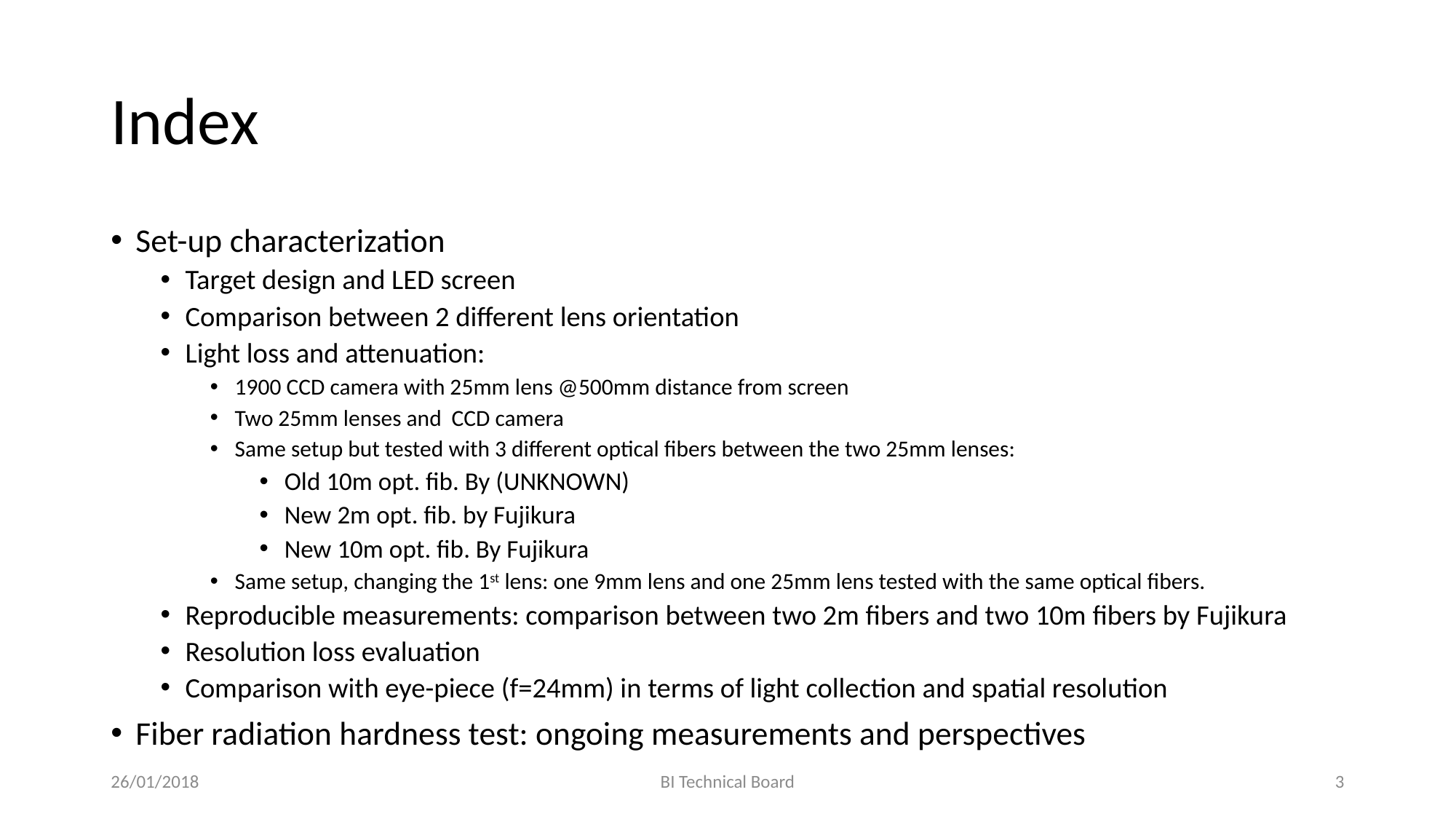

# Index
Set-up characterization
Target design and LED screen
Comparison between 2 different lens orientation
Light loss and attenuation:
1900 CCD camera with 25mm lens @500mm distance from screen
Two 25mm lenses and  CCD camera
Same setup but tested with 3 different optical fibers between the two 25mm lenses:
Old 10m opt. fib. By (UNKNOWN)
New 2m opt. fib. by Fujikura
New 10m opt. fib. By Fujikura
Same setup, changing the 1st lens: one 9mm lens and one 25mm lens tested with the same optical fibers.
Reproducible measurements: comparison between two 2m fibers and two 10m fibers by Fujikura
Resolution loss evaluation
Comparison with eye-piece (f=24mm) in terms of light collection and spatial resolution
Fiber radiation hardness test: ongoing measurements and perspectives

26/01/2018
BI Technical Board
3